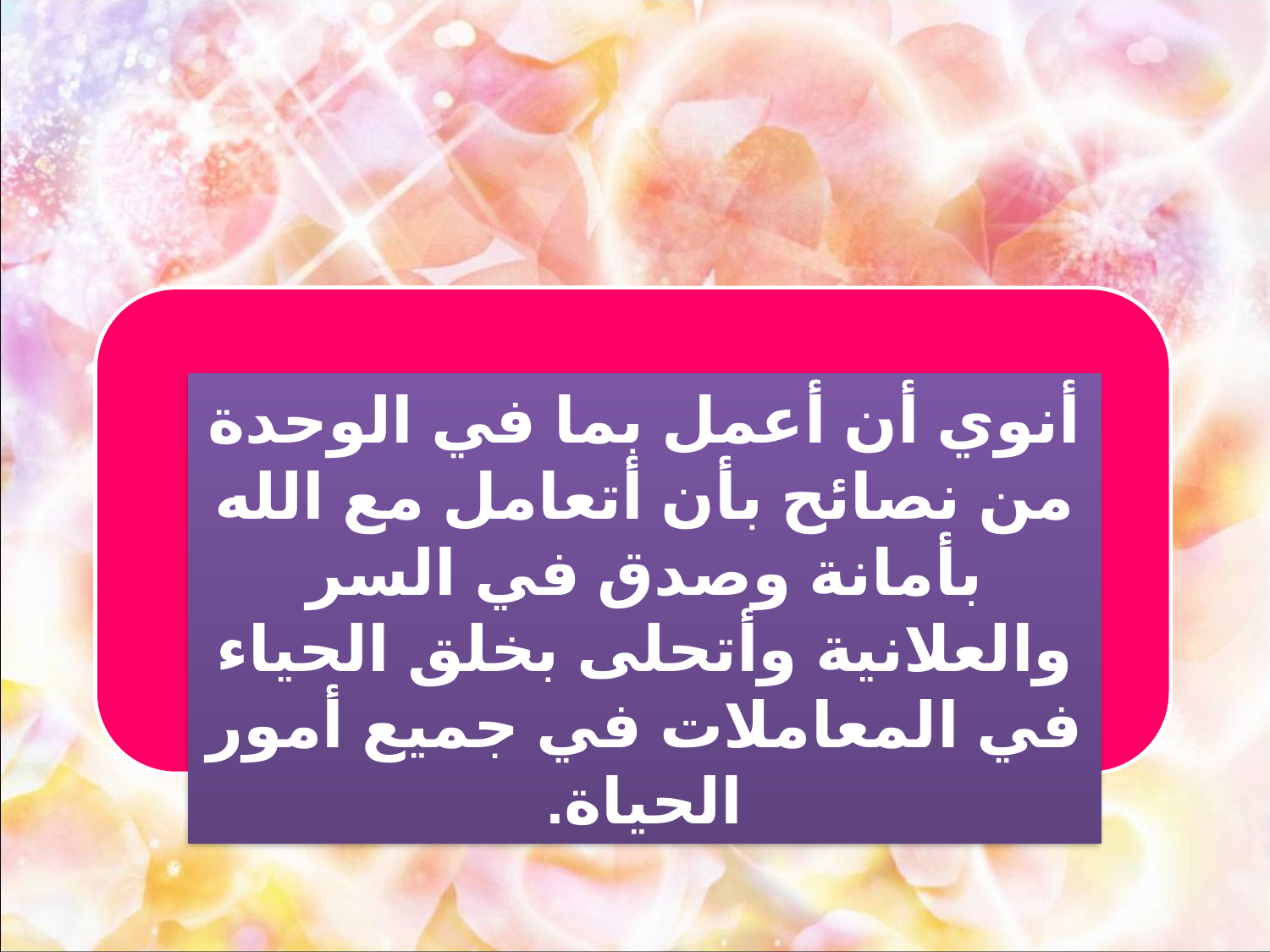

أنوي أن أعمل بما في الوحدة من نصائح بأن أتعامل مع الله بأمانة وصدق في السر والعلانية وأتحلى بخلق الحياء في المعاملات في جميع أمور الحياة.